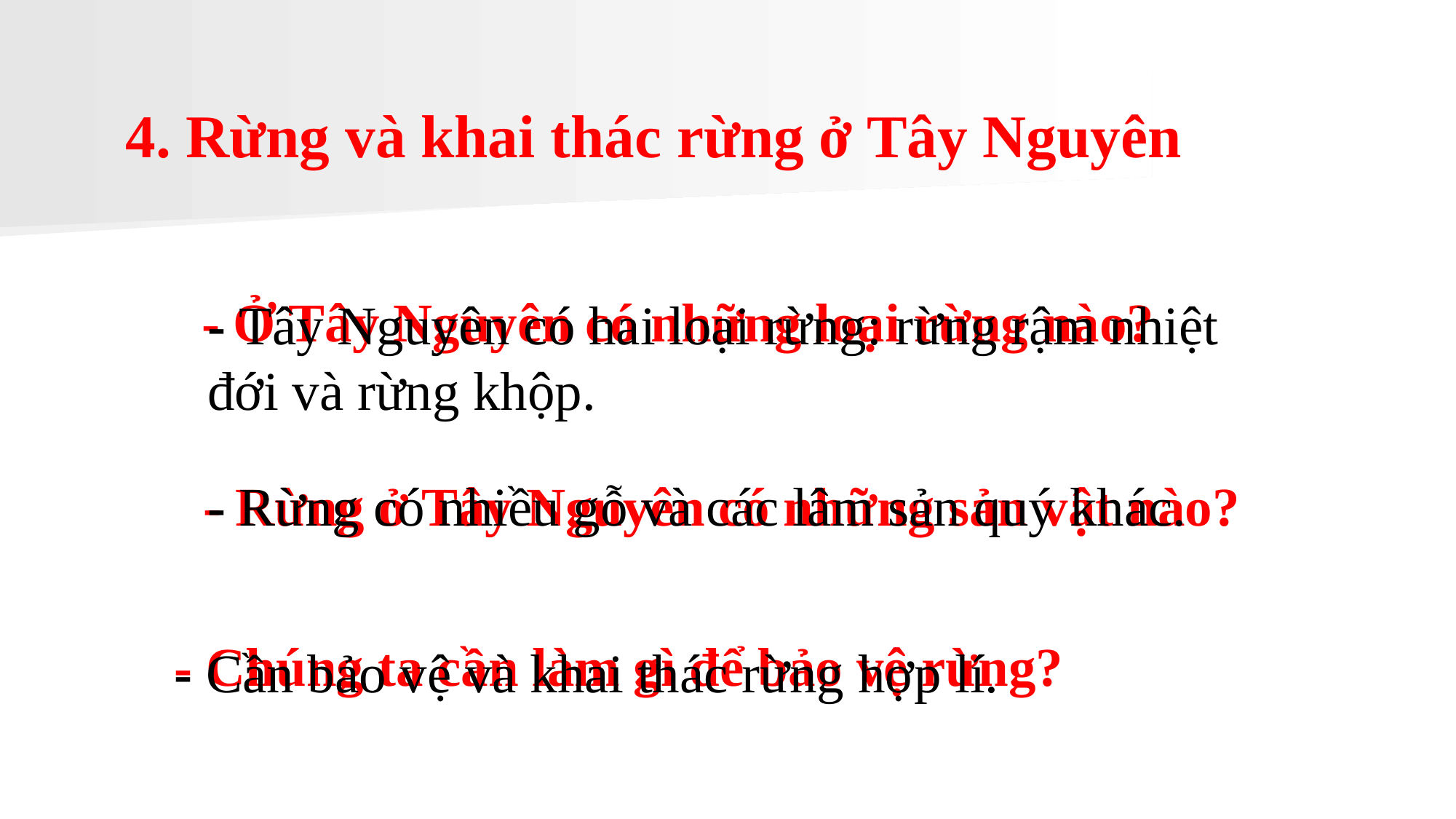

4. Rừng và khai thác rừng ở Tây Nguyên

- Ở Tây Nguyên có những loại rừng nào?
- Tây Nguyên có hai loại rừng: rừng rậm nhiệt đới và rừng khộp.
- Rừng ở Tây Nguyên có những sản vật nào?
- Rừng có nhiều gỗ và các lâm sản quý khác.
- Chúng ta cần làm gì để bảo vệ rừng?
- Cần bảo vệ và khai thác rừng hợp lí.